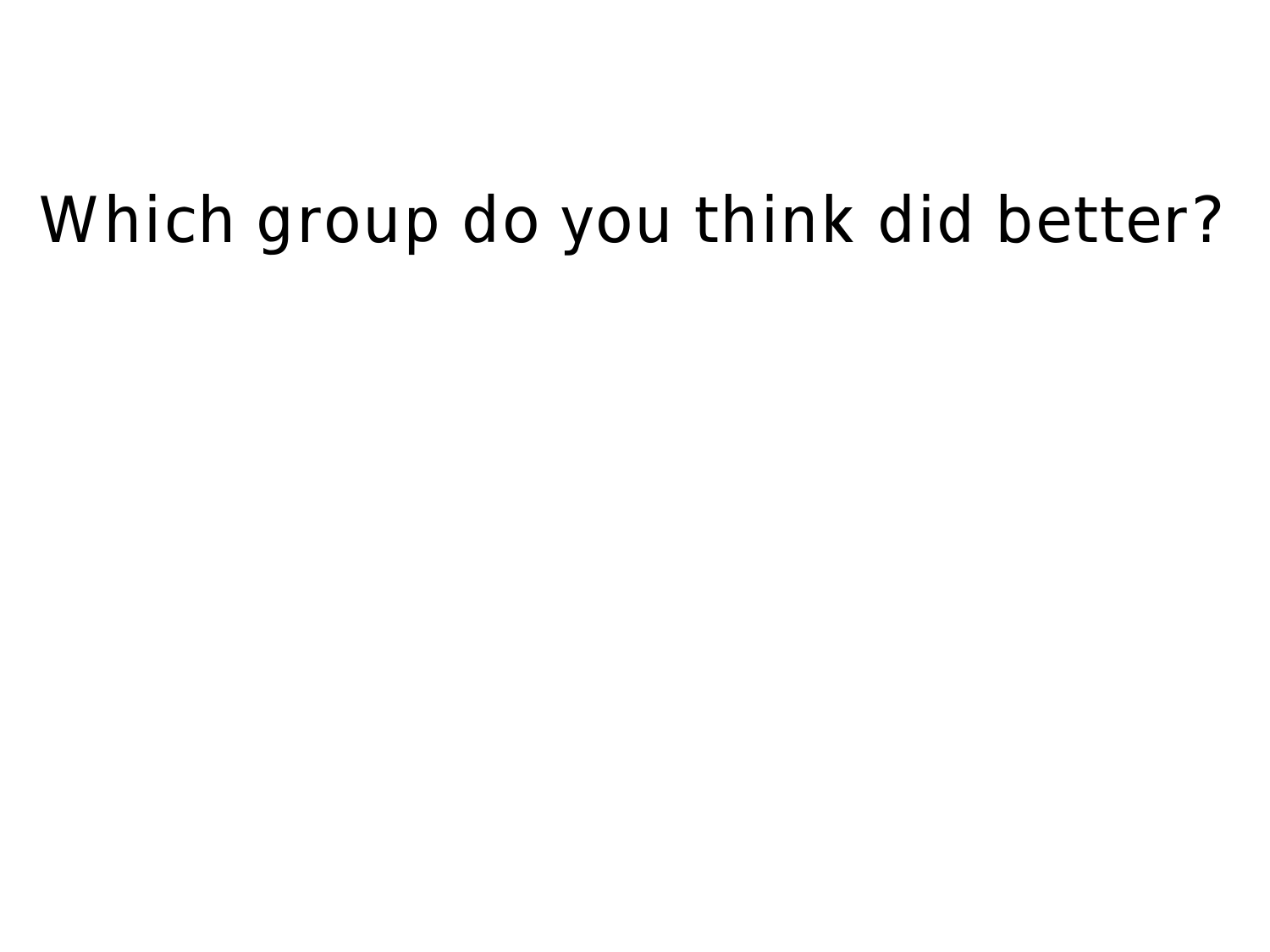

# Which group do you think did better?